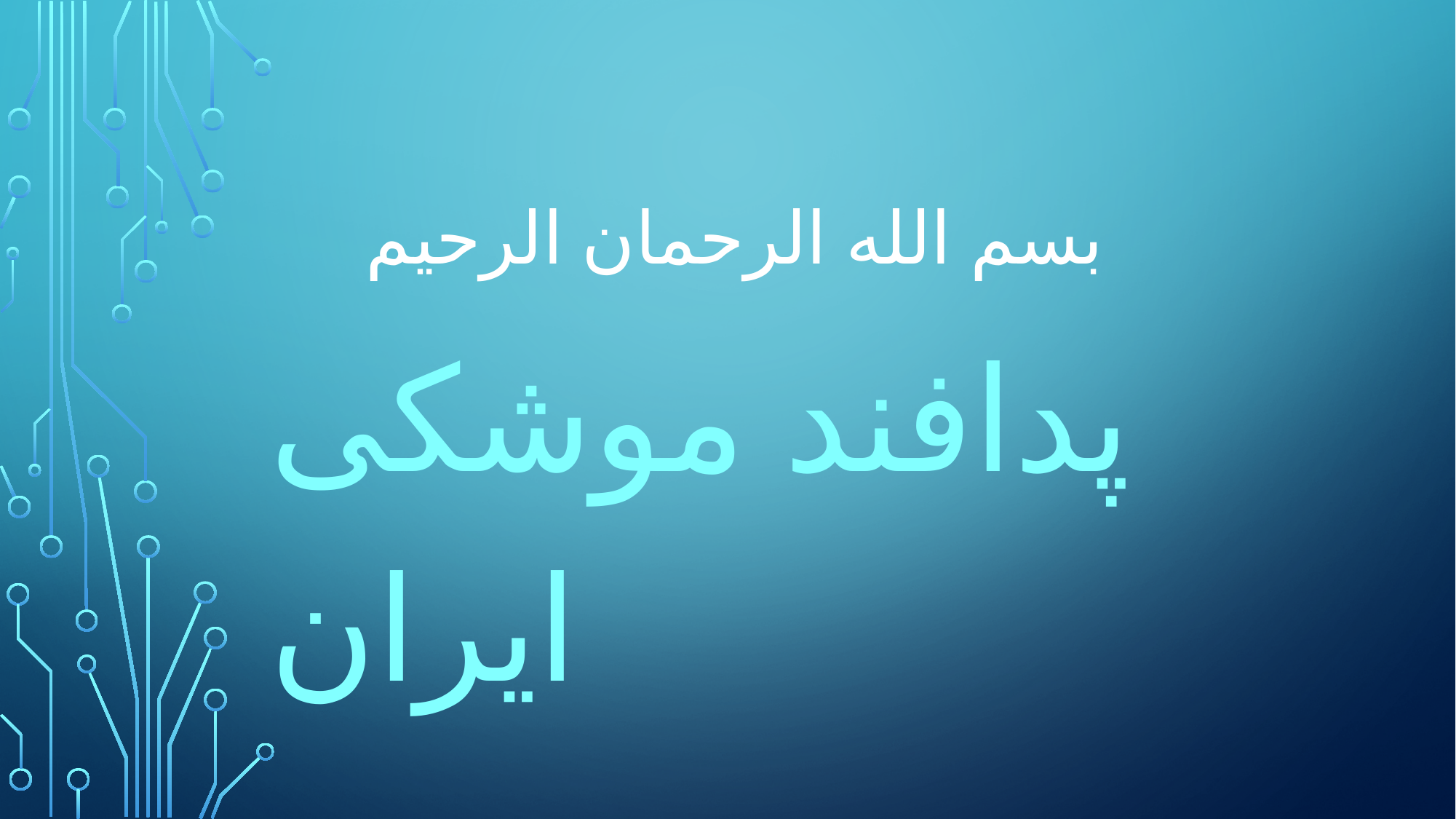

# بسم الله الرحمان الرحیم
پدافند موشکی ایران